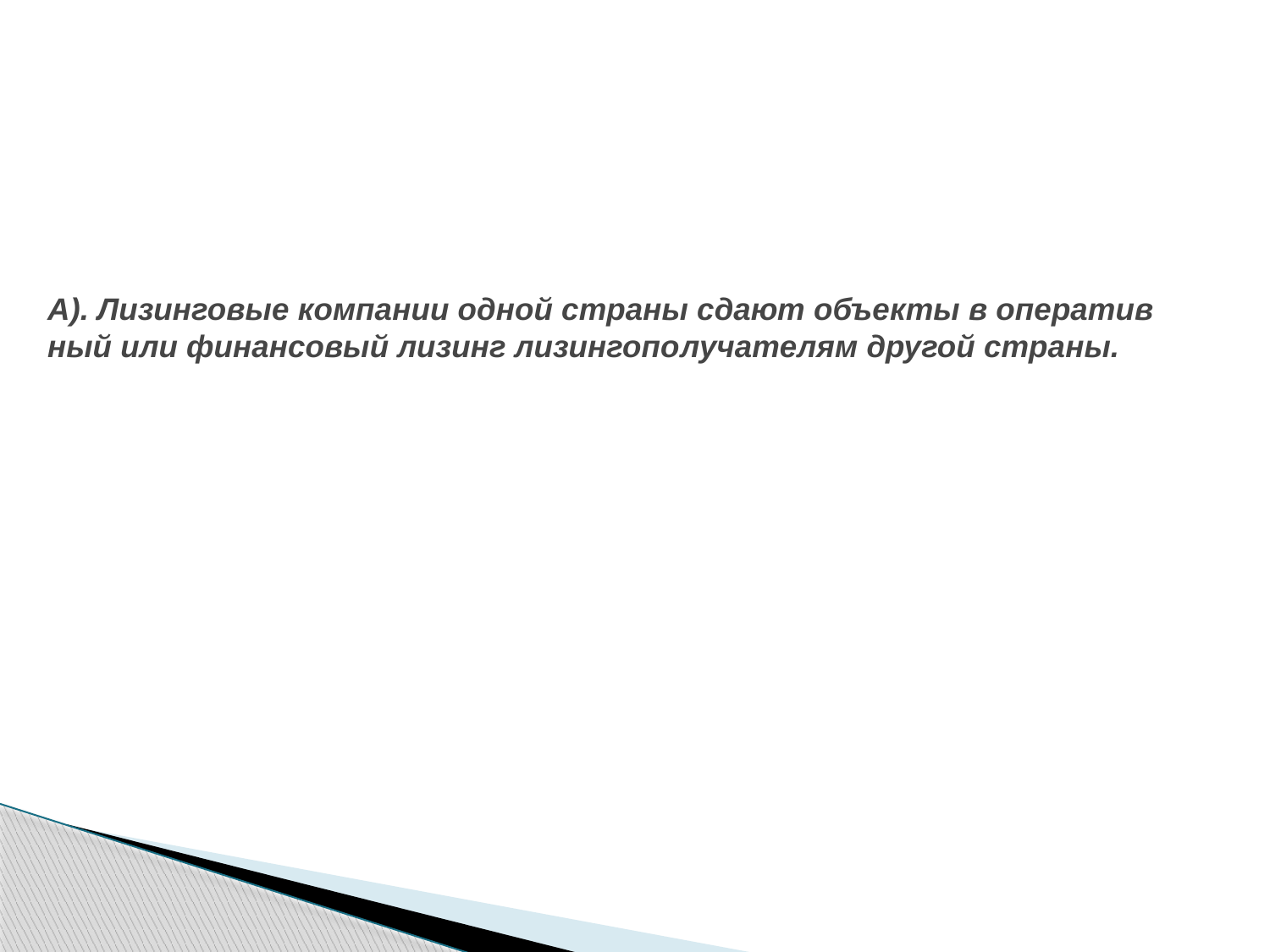

# А). Лизинговые компании одной страны сдают объекты в оператив­ный или финансовый лизинг лизингопо­лучателям другой страны.